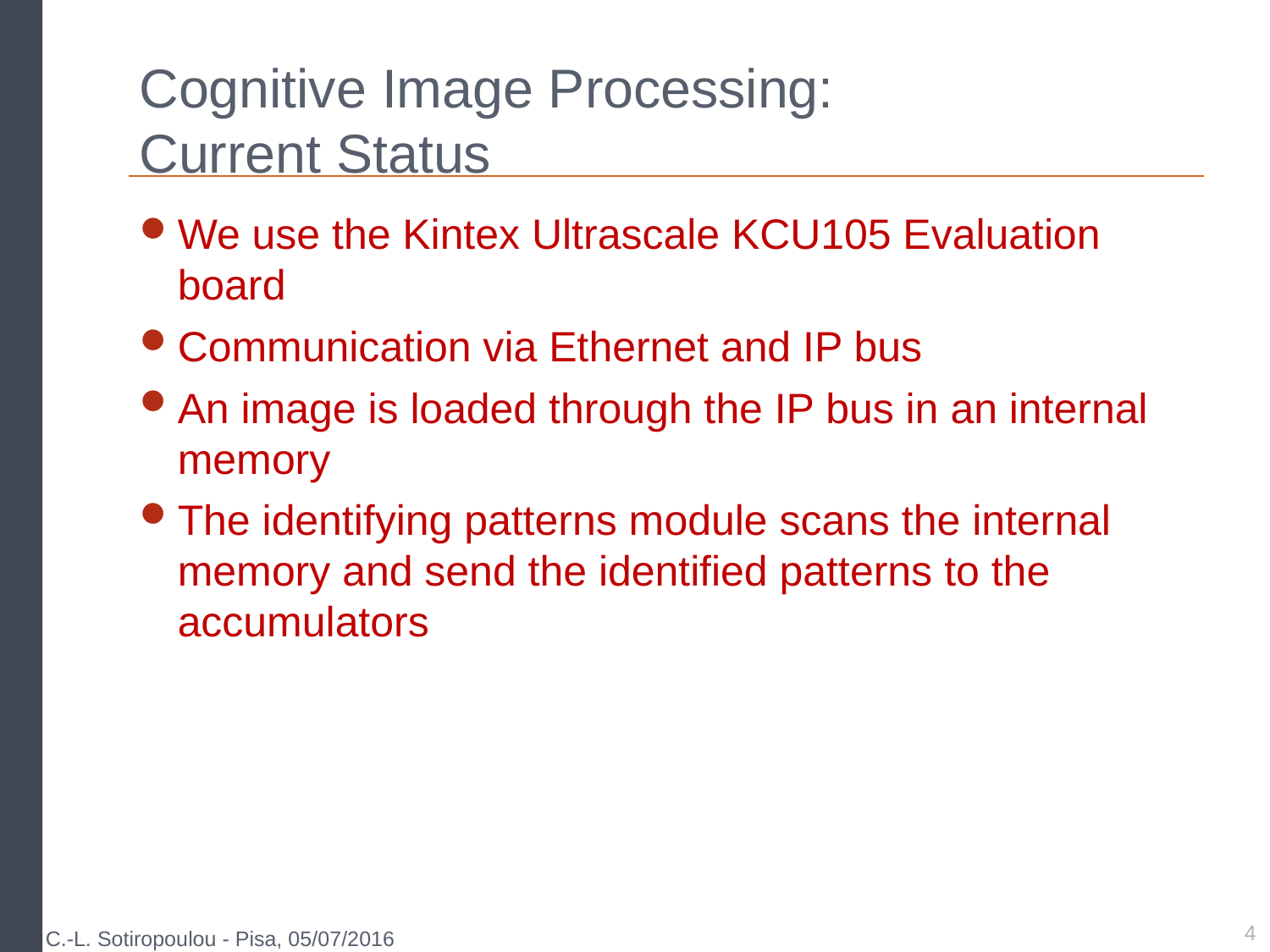

# Cognitive Image Processing: Current Status
We use the Kintex Ultrascale KCU105 Evaluation board
Communication via Ethernet and IP bus
An image is loaded through the IP bus in an internal memory
The identifying patterns module scans the internal memory and send the identified patterns to the accumulators

C.-L. Sotiropoulou - Pisa, 05/07/2016
4